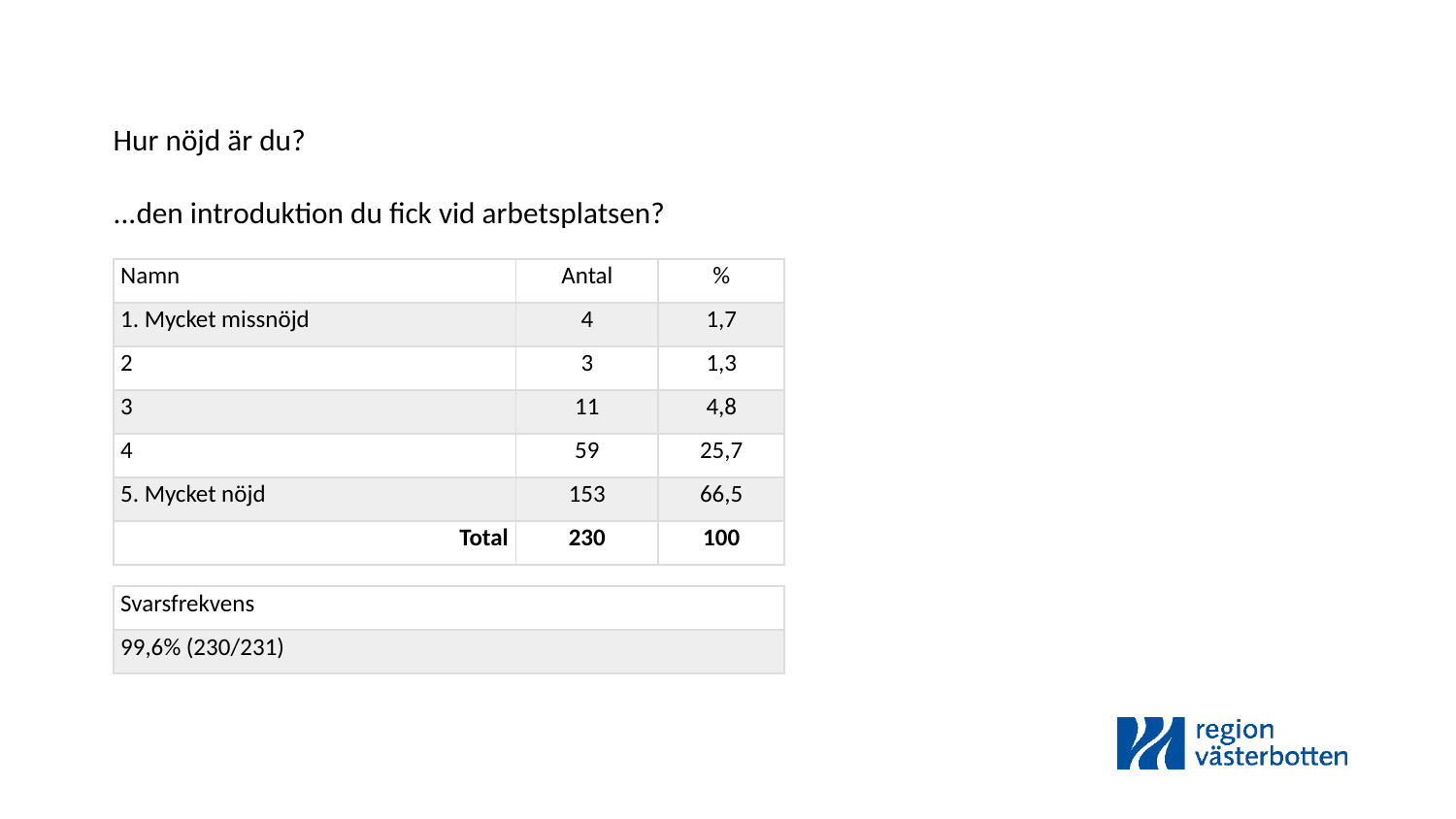

Hur nöjd är du?
...den introduktion du fick vid arbetsplatsen?
| Namn | Antal | % |
| --- | --- | --- |
| 1. Mycket missnöjd | 4 | 1,7 |
| 2 | 3 | 1,3 |
| 3 | 11 | 4,8 |
| 4 | 59 | 25,7 |
| 5. Mycket nöjd | 153 | 66,5 |
| Total | 230 | 100 |
| Svarsfrekvens |
| --- |
| 99,6% (230/231) |